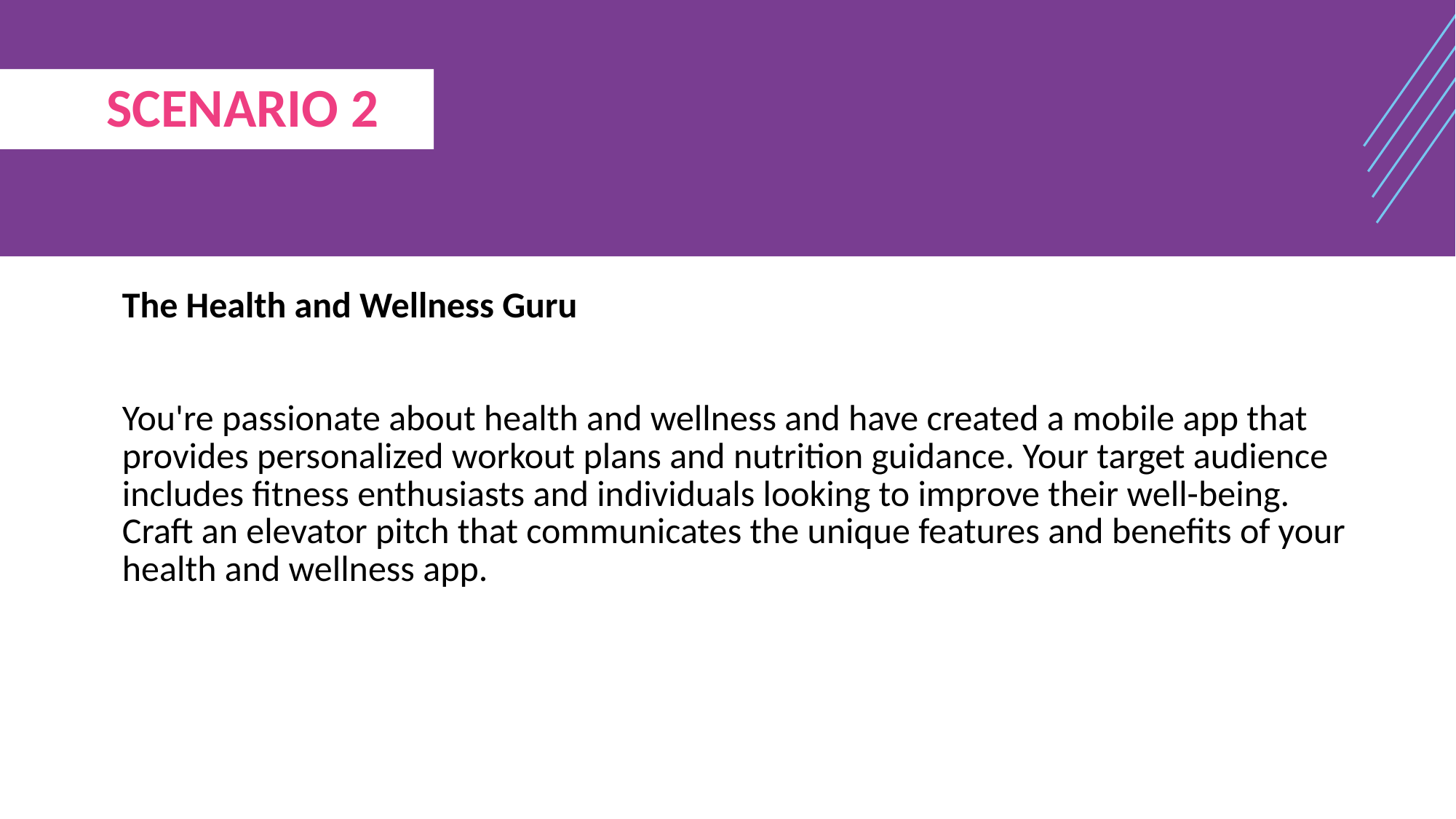

SCENARIO 2
The Health and Wellness Guru

You're passionate about health and wellness and have created a mobile app that provides personalized workout plans and nutrition guidance. Your target audience includes fitness enthusiasts and individuals looking to improve their well-being. Craft an elevator pitch that communicates the unique features and benefits of your health and wellness app.